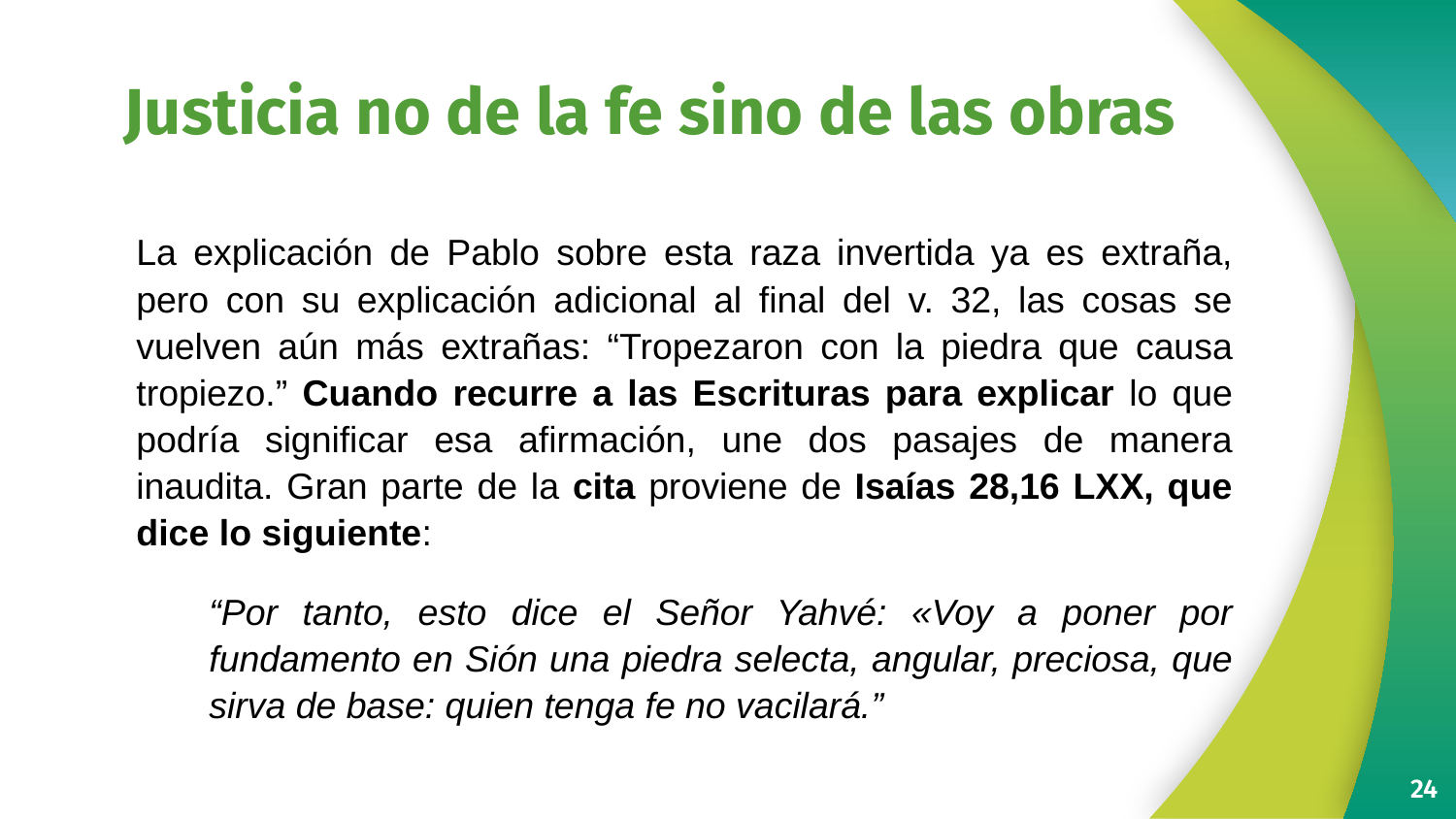

# Justicia no de la fe sino de las obras
La explicación de Pablo sobre esta raza invertida ya es extraña, pero con su explicación adicional al final del v. 32, las cosas se vuelven aún más extrañas: “Tropezaron con la piedra que causa tropiezo.” Cuando recurre a las Escrituras para explicar lo que podría significar esa afirmación, une dos pasajes de manera inaudita. Gran parte de la cita proviene de Isaías 28,16 LXX, que dice lo siguiente:
“Por tanto, esto dice el Señor Yahvé: «Voy a poner por fundamento en Sión una piedra selecta, angular, preciosa, que sirva de base: quien tenga fe no vacilará.”
24